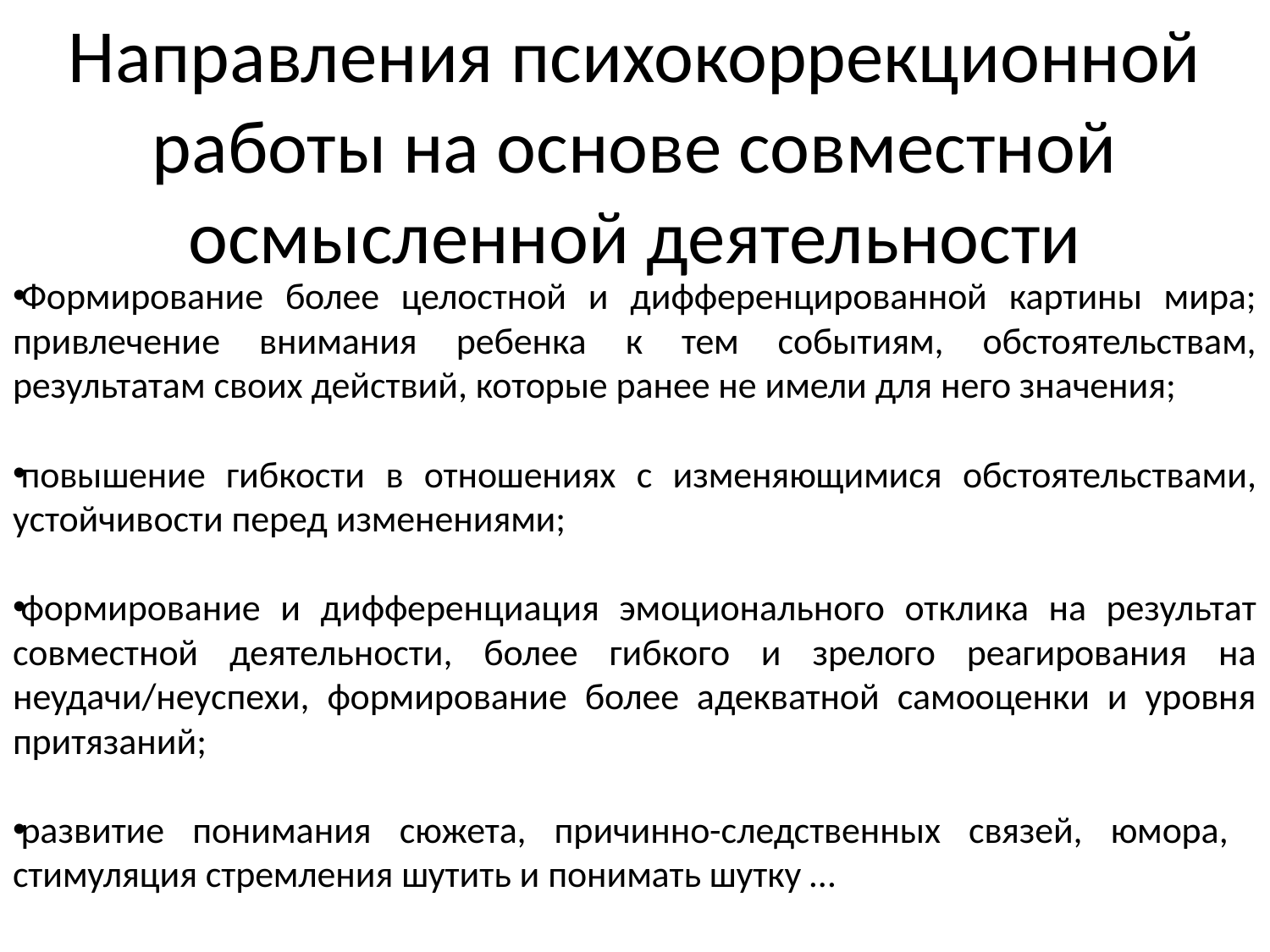

# Направления психокоррекционной работы на основе совместной осмысленной деятельности
Формирование более целостной и дифференцированной картины мира; привлечение внимания ребенка к тем событиям, обстоятельствам, результатам своих действий, которые ранее не имели для него значения;

повышение гибкости в отношениях с изменяющимися обстоятельствами, устойчивости перед изменениями;

формирование и дифференциация эмоционального отклика на результат совместной деятельности, более гибкого и зрелого реагирования на неудачи/неуспехи, формирование более адекватной самооценки и уровня притязаний;

развитие понимания сюжета, причинно-следственных связей, юмора,  стимуляция стремления шутить и понимать шутку …